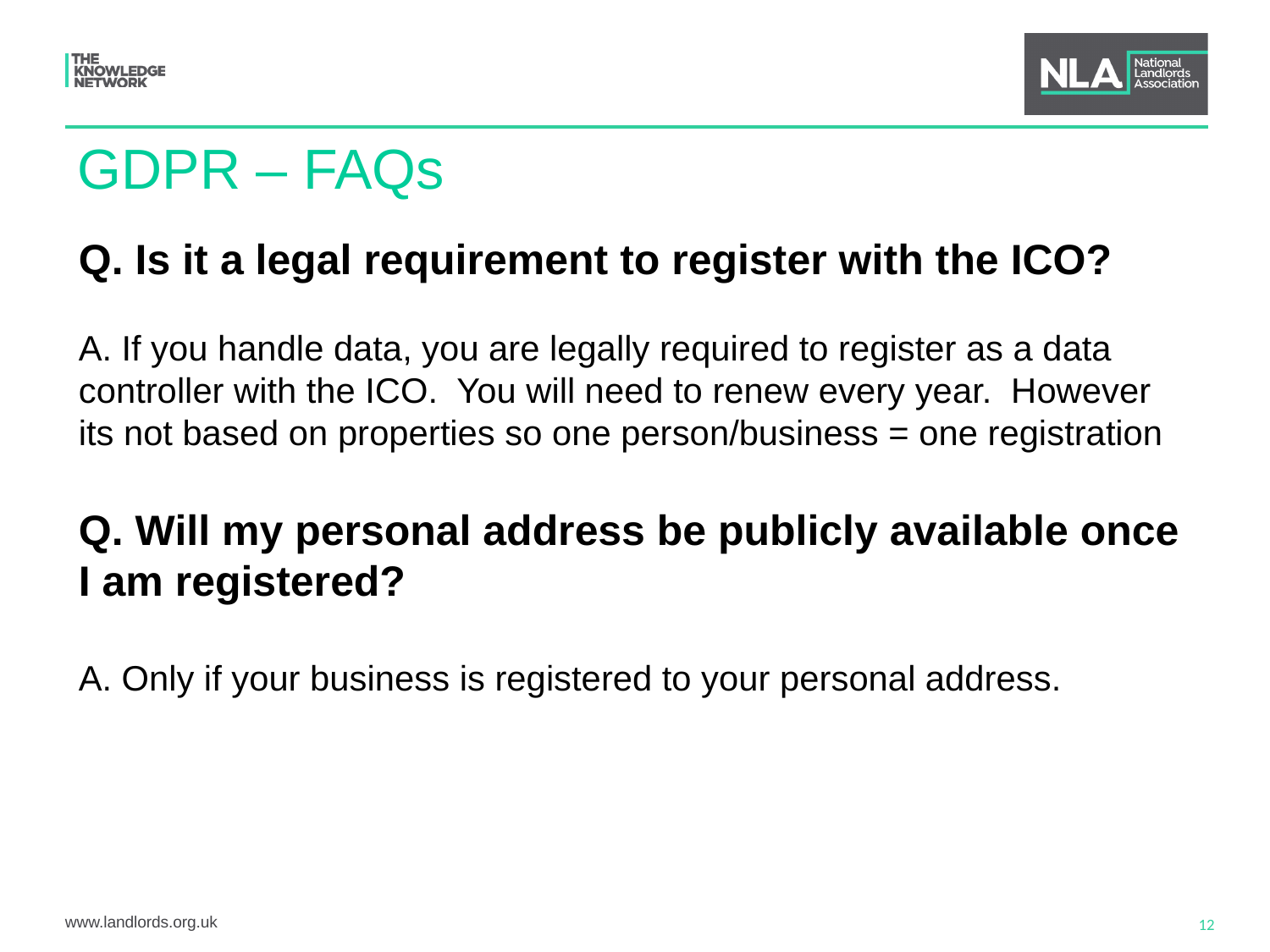

GDPR – FAQs
Q. Is it a legal requirement to register with the ICO?

A. If you handle data, you are legally required to register as a data controller with the ICO.  You will need to renew every year.  However its not based on properties so one person/business = one registration

Q. Will my personal address be publicly available once I am registered?

A. Only if your business is registered to your personal address.